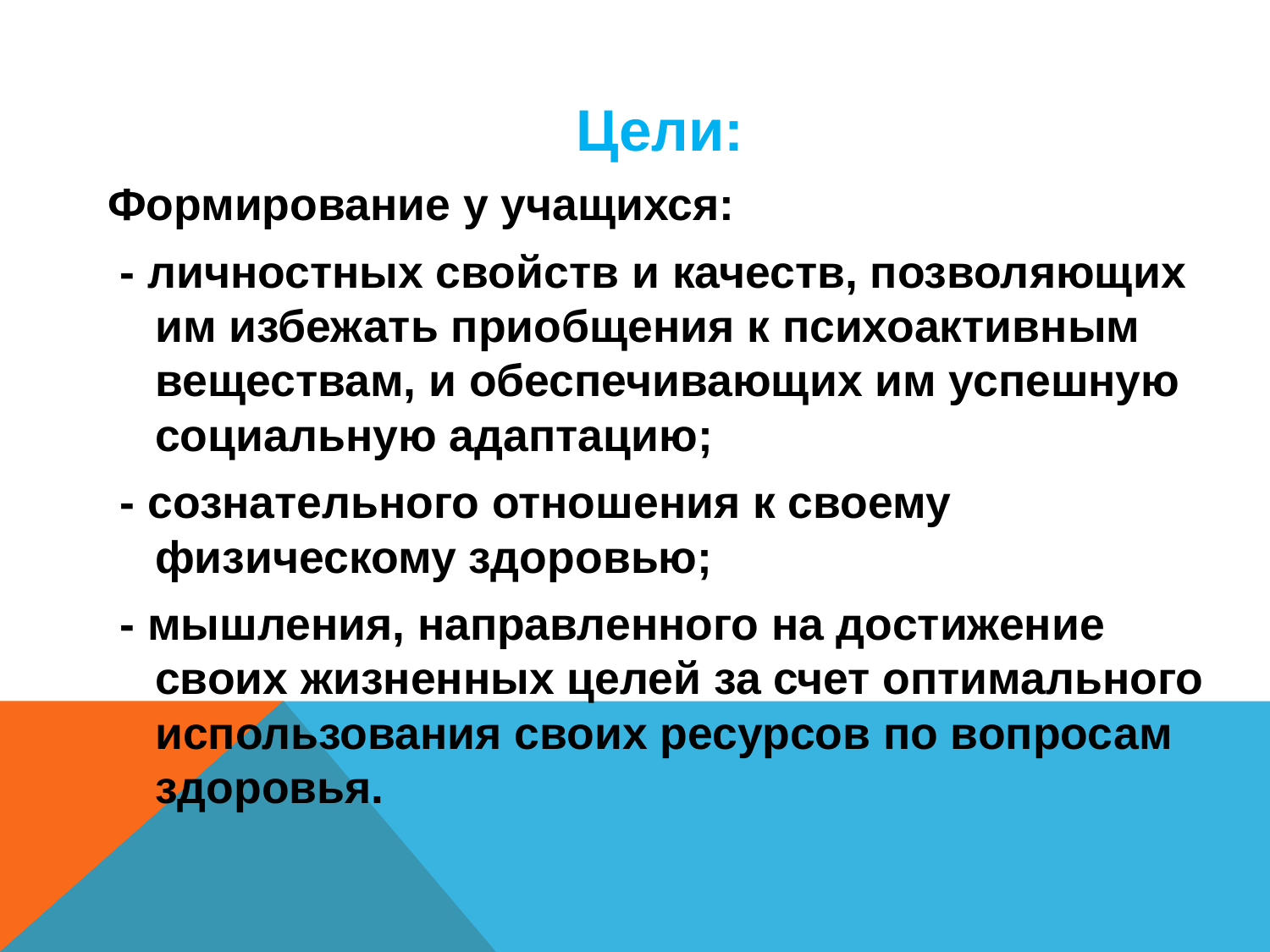

Цели:
Формирование у учащихся:
 - личностных свойств и качеств, позволяющих им избежать приобщения к психоактивным веществам, и обеспечивающих им успешную социальную адаптацию;
 - сознательного отношения к своему физическому здоровью;
 - мышления, направленного на достижение своих жизненных целей за счет оптимального использования своих ресурсов по вопросам здоровья.